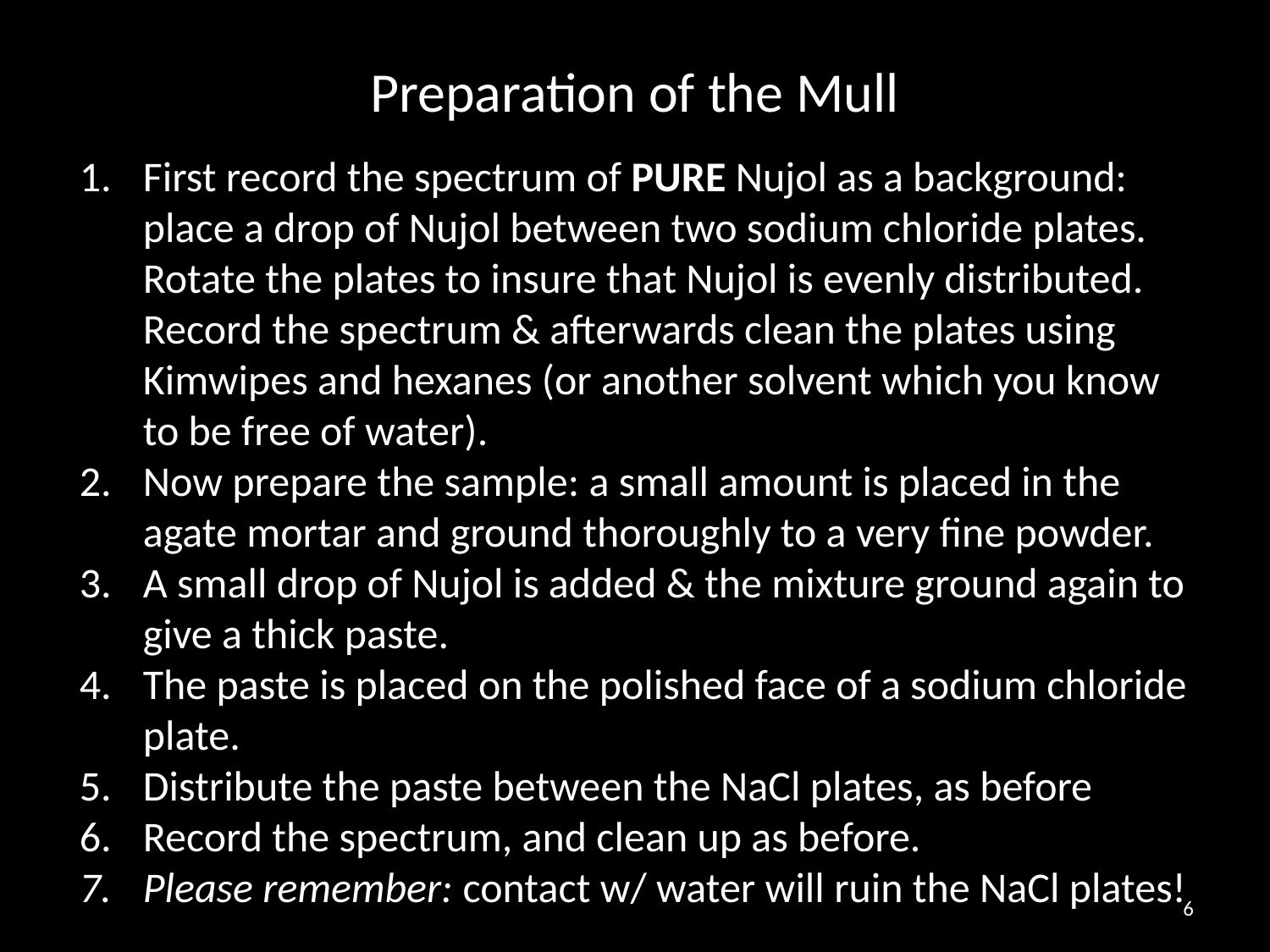

# Preparation of the Mull
First record the spectrum of PURE Nujol as a background: place a drop of Nujol between two sodium chloride plates. Rotate the plates to insure that Nujol is evenly distributed. Record the spectrum & afterwards clean the plates using Kimwipes and hexanes (or another solvent which you know to be free of water).
Now prepare the sample: a small amount is placed in the agate mortar and ground thoroughly to a very fine powder.
A small drop of Nujol is added & the mixture ground again to give a thick paste.
The paste is placed on the polished face of a sodium chloride plate.
Distribute the paste between the NaCl plates, as before
Record the spectrum, and clean up as before.
Please remember: contact w/ water will ruin the NaCl plates!

6